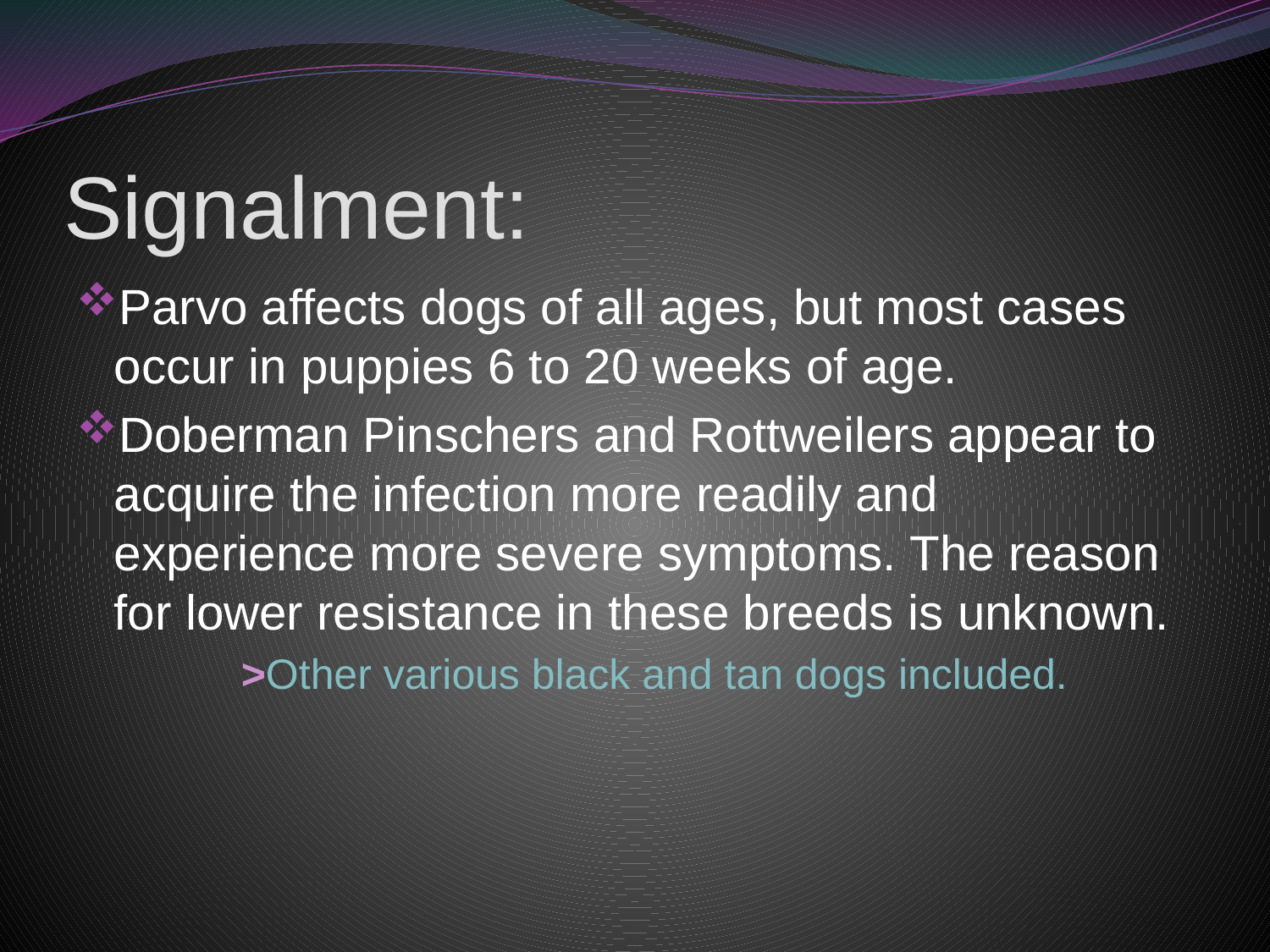

# Signalment:
Parvo affects dogs of all ages, but most cases occur in puppies 6 to 20 weeks of age.
Doberman Pinschers and Rottweilers appear to acquire the infection more readily and experience more severe symptoms. The reason for lower resistance in these breeds is unknown.
	>Other various black and tan dogs included.